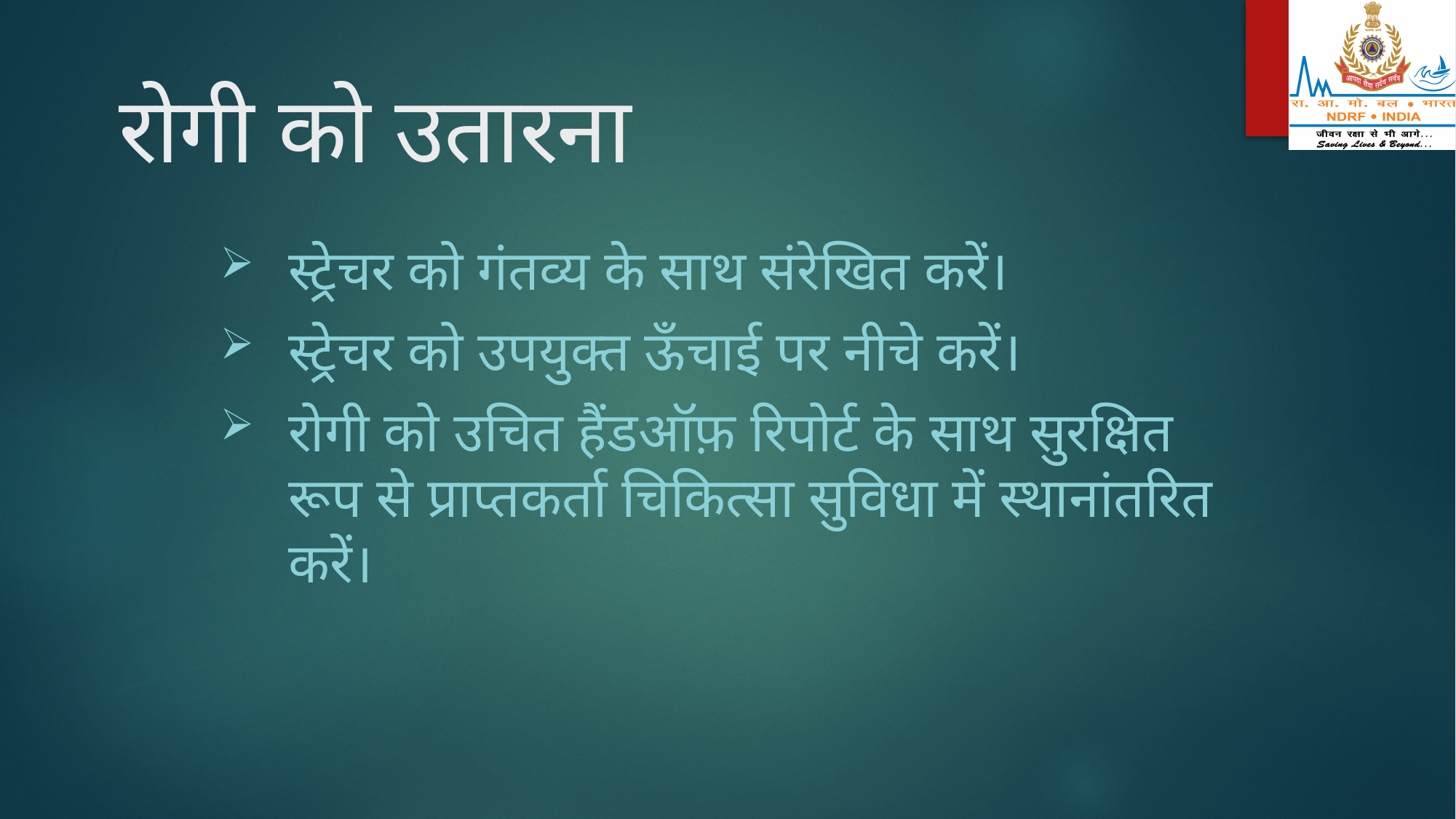

# रोगी को उतारना
स्ट्रेचर को गंतव्य के साथ संरेखित करें।
स्ट्रेचर को उपयुक्त ऊँचाई पर नीचे करें।
रोगी को उचित हैंडऑफ़ रिपोर्ट के साथ सुरक्षित रूप से प्राप्तकर्ता चिकित्सा सुविधा में स्थानांतरित करें।